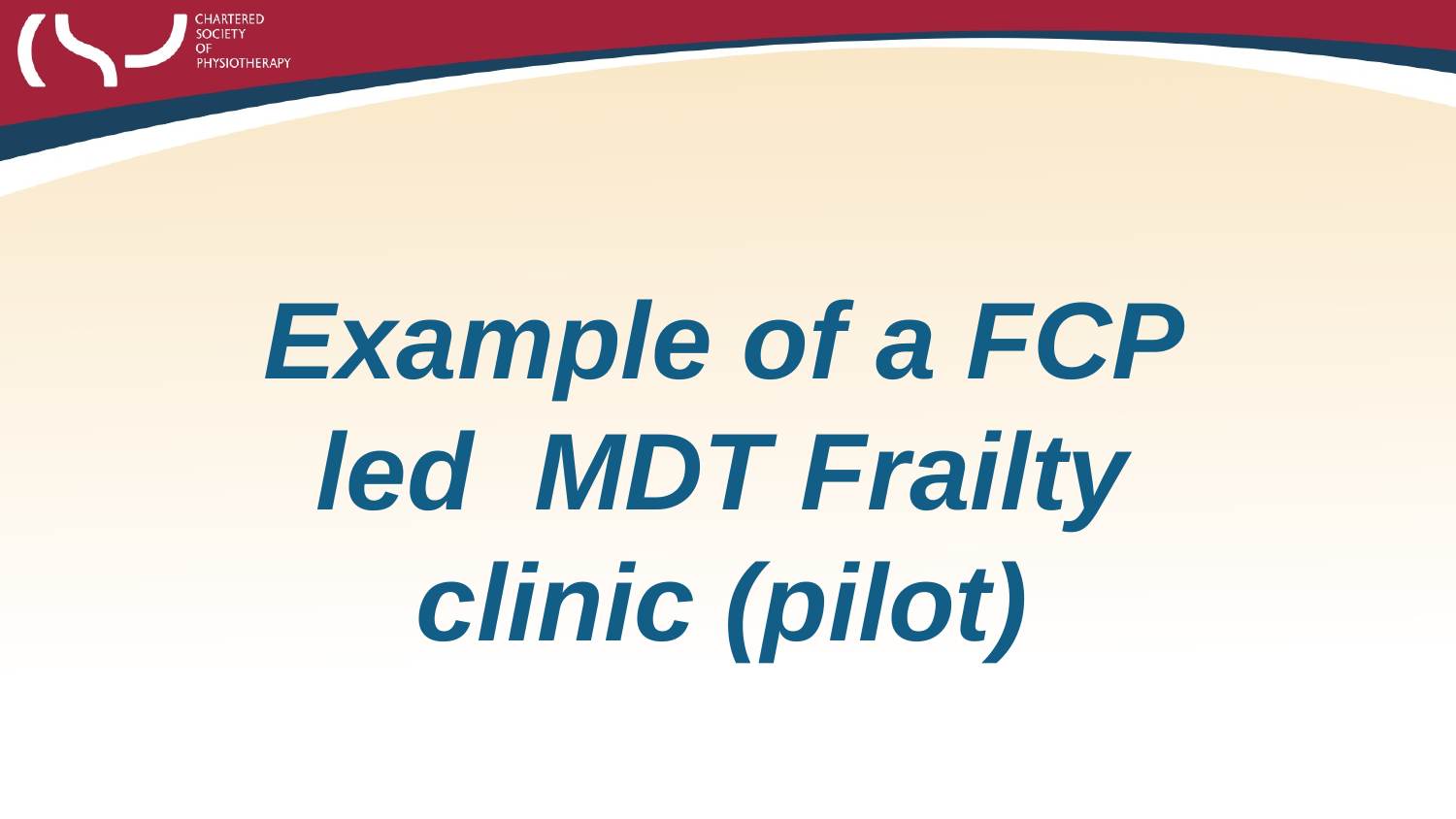

# Example of a FCP led  MDT Frailty clinic (pilot)